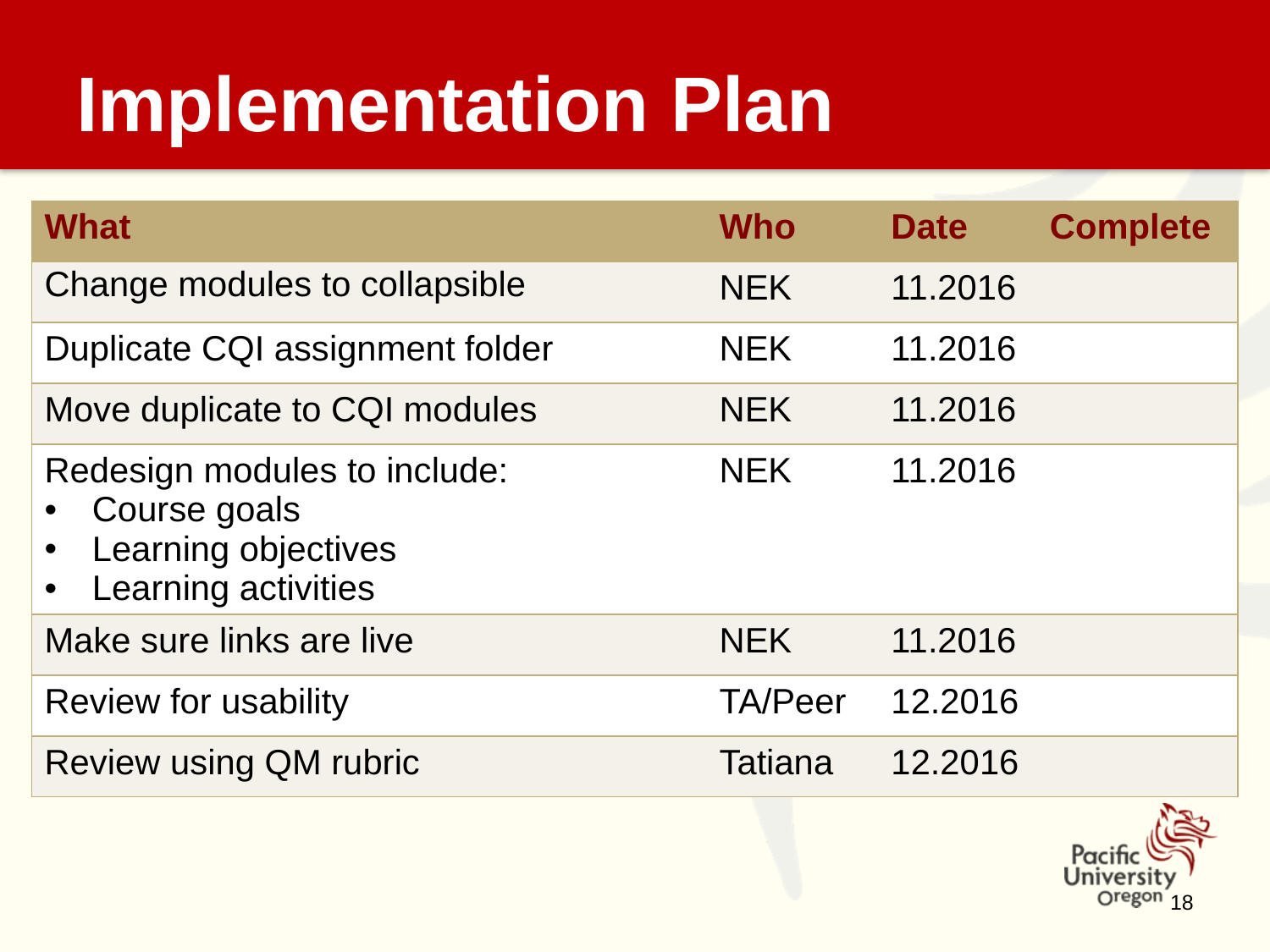

# Implementation Plan
| What | Who | Date | Complete |
| --- | --- | --- | --- |
| Change modules to collapsible | NEK | 11.2016 |  |
| Duplicate CQI assignment folder | NEK | 11.2016 |  |
| Move duplicate to CQI modules | NEK | 11.2016 |  |
| Redesign modules to include: Course goals Learning objectives Learning activities | NEK | 11.2016 |  |
| Make sure links are live | NEK | 11.2016 |  |
| Review for usability | TA/Peer | 12.2016 |  |
| Review using QM rubric | Tatiana | 12.2016 |  |
18